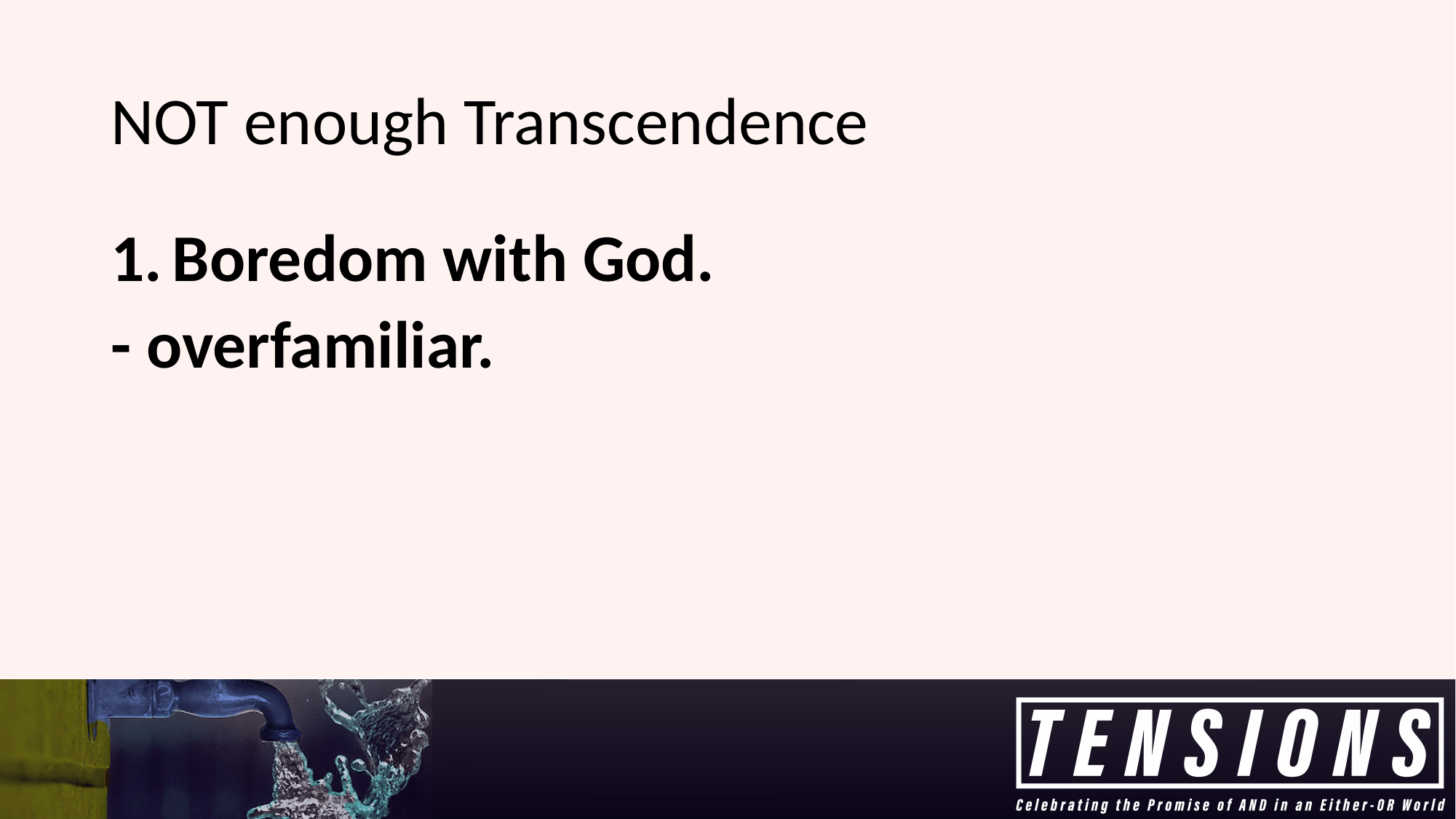

# NOT enough Transcendence
Boredom with God.
- overfamiliar.